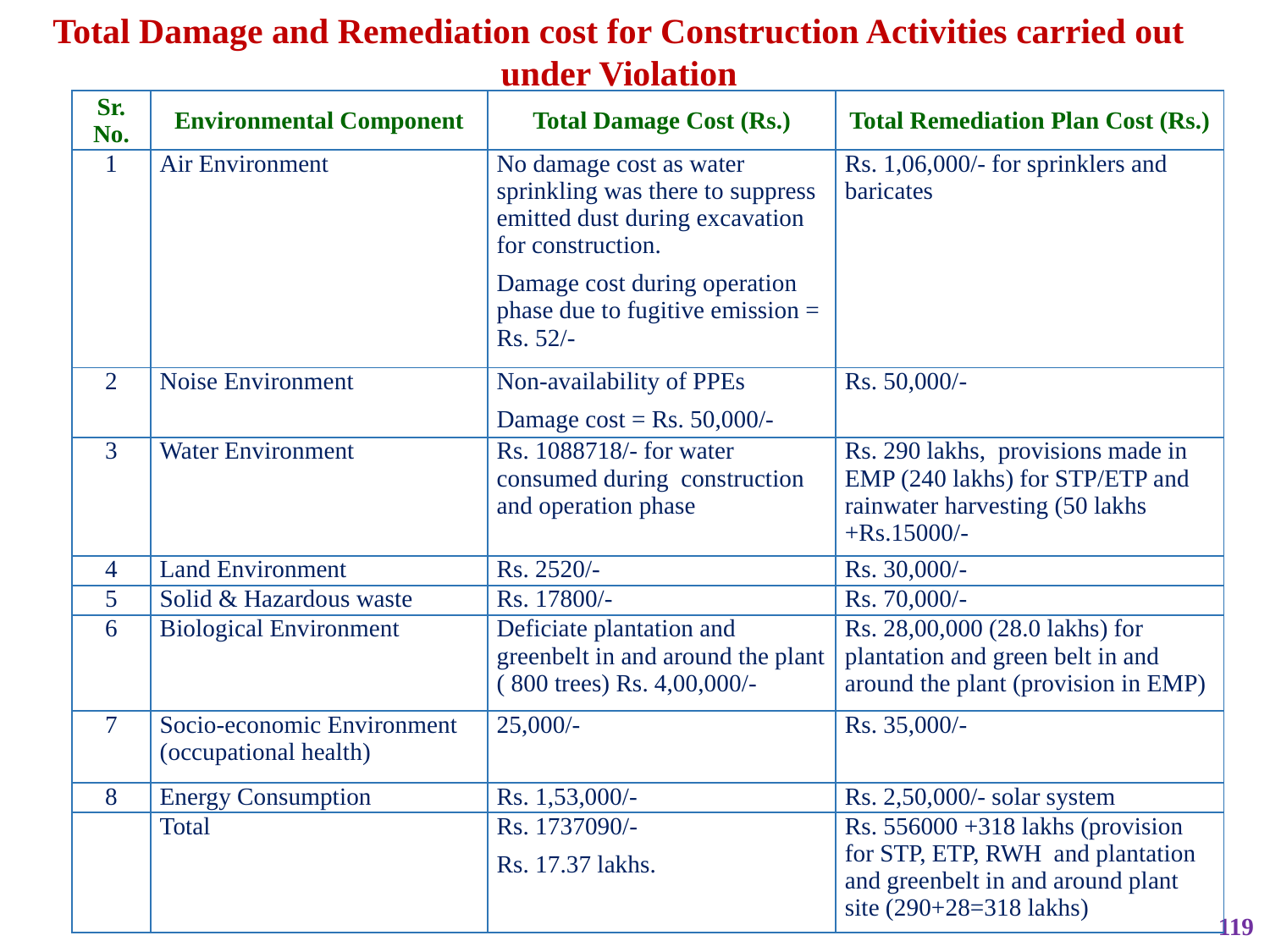

Total Damage and Remediation cost for Construction Activities carried out under Violation
| Sr. No. | Environmental Component | Total Damage Cost (Rs.) | Total Remediation Plan Cost (Rs.) |
| --- | --- | --- | --- |
| 1 | Air Environment | No damage cost as water sprinkling was there to suppress emitted dust during excavation for construction. Damage cost during operation phase due to fugitive emission = Rs. 52/- | Rs. 1,06,000/- for sprinklers and baricates |
| 2 | Noise Environment | Non-availability of PPEs Damage cost = Rs. 50,000/- | Rs. 50,000/- |
| 3 | Water Environment | Rs. 1088718/- for water consumed during construction and operation phase | Rs. 290 lakhs, provisions made in EMP (240 lakhs) for STP/ETP and rainwater harvesting (50 lakhs +Rs.15000/- |
| 4 | Land Environment | Rs. 2520/- | Rs. 30,000/- |
| 5 | Solid & Hazardous waste | Rs. 17800/- | Rs. 70,000/- |
| 6 | Biological Environment | Deficiate plantation and greenbelt in and around the plant ( 800 trees) Rs. 4,00,000/- | Rs. 28,00,000 (28.0 lakhs) for plantation and green belt in and around the plant (provision in EMP) |
| 7 | Socio-economic Environment (occupational health) | 25,000/- | Rs. 35,000/- |
| 8 | Energy Consumption | Rs. 1,53,000/- | Rs. 2,50,000/- solar system |
|  | Total | Rs. 1737090/- Rs. 17.37 lakhs. | Rs. 556000 +318 lakhs (provision for STP, ETP, RWH and plantation and greenbelt in and around plant site (290+28=318 lakhs) |